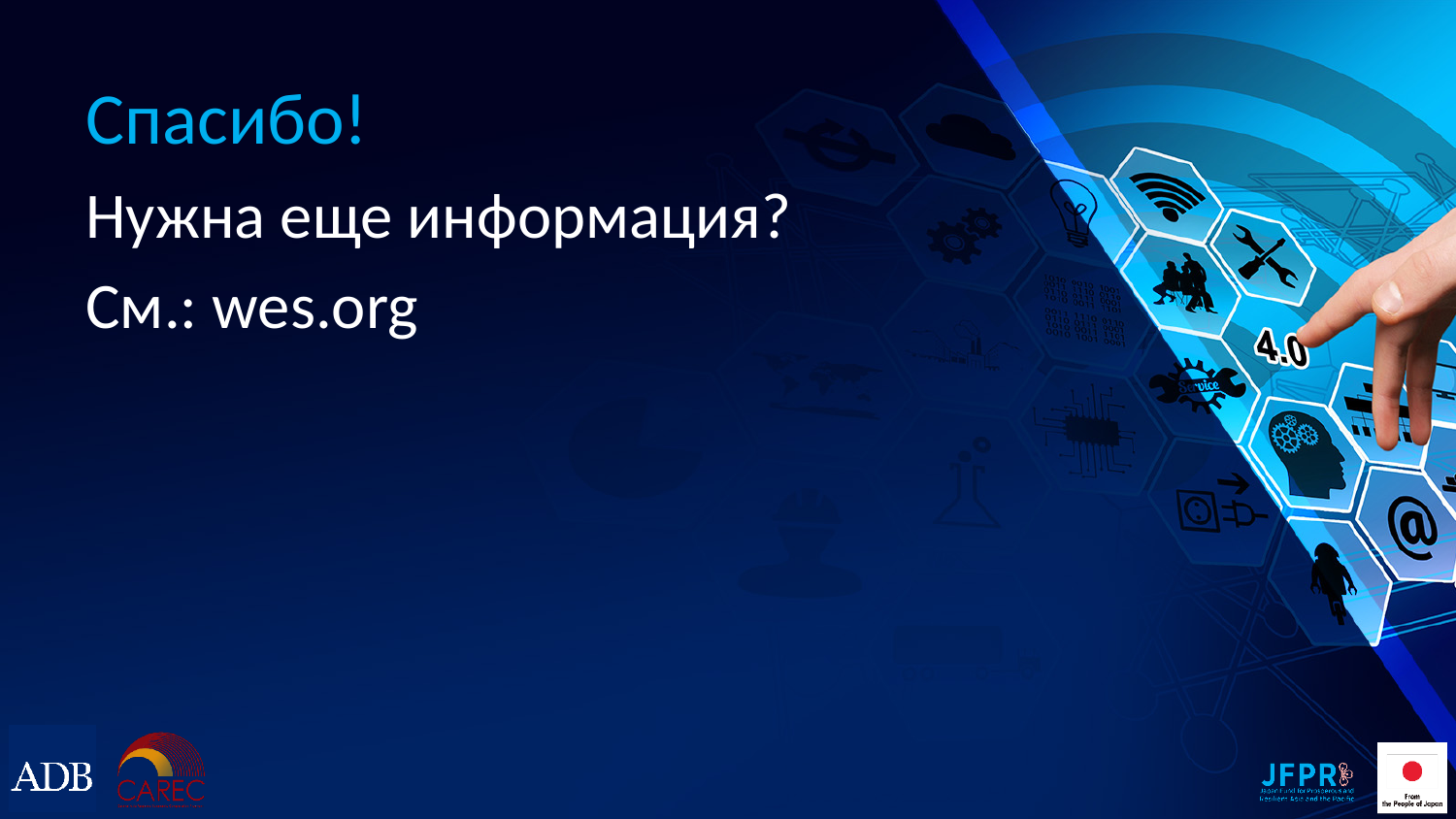

# Спасибо!
Нужна еще информация?
См.: wes.org